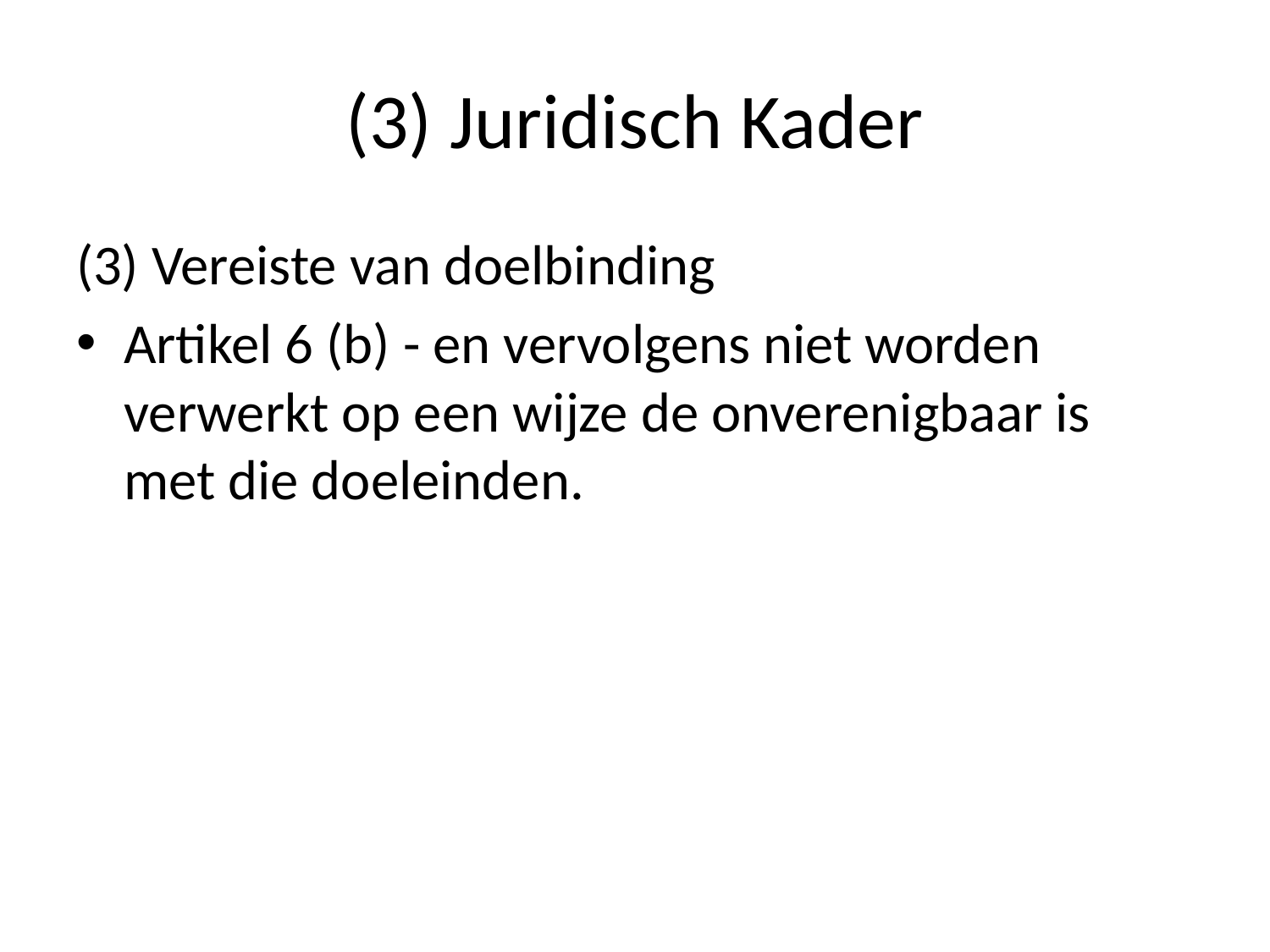

# (3) Juridisch Kader
(3) Vereiste van doelbinding
Artikel 6 (b) - en vervolgens niet worden verwerkt op een wijze de onverenigbaar is met die doeleinden.